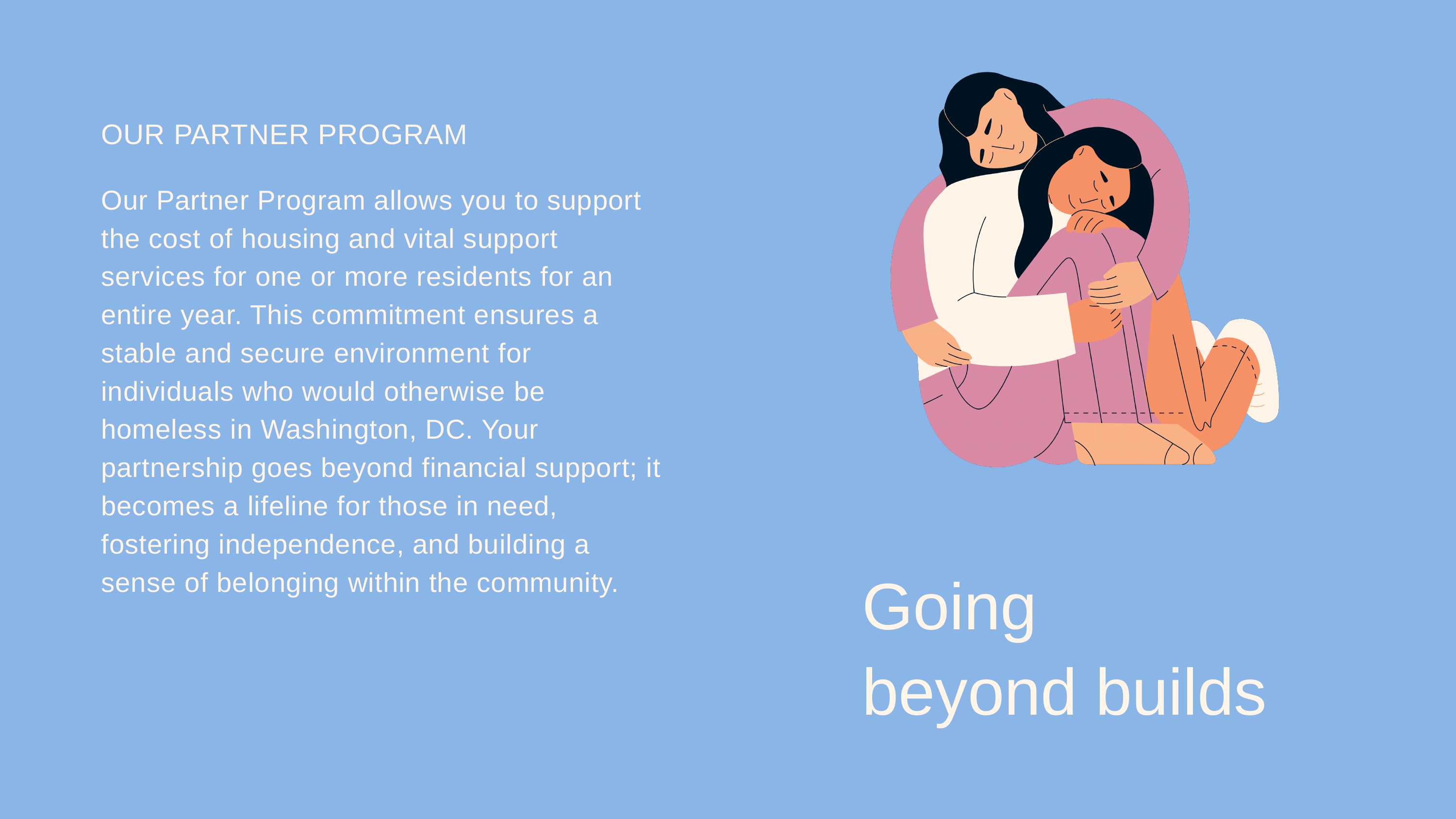

OUR PARTNER PROGRAM
Our Partner Program allows you to support the cost of housing and vital support services for one or more residents for an entire year. This commitment ensures a stable and secure environment for individuals who would otherwise be homeless in Washington, DC. Your partnership goes beyond financial support; it becomes a lifeline for those in need, fostering independence, and building a sense of belonging within the community.
Going
beyond builds